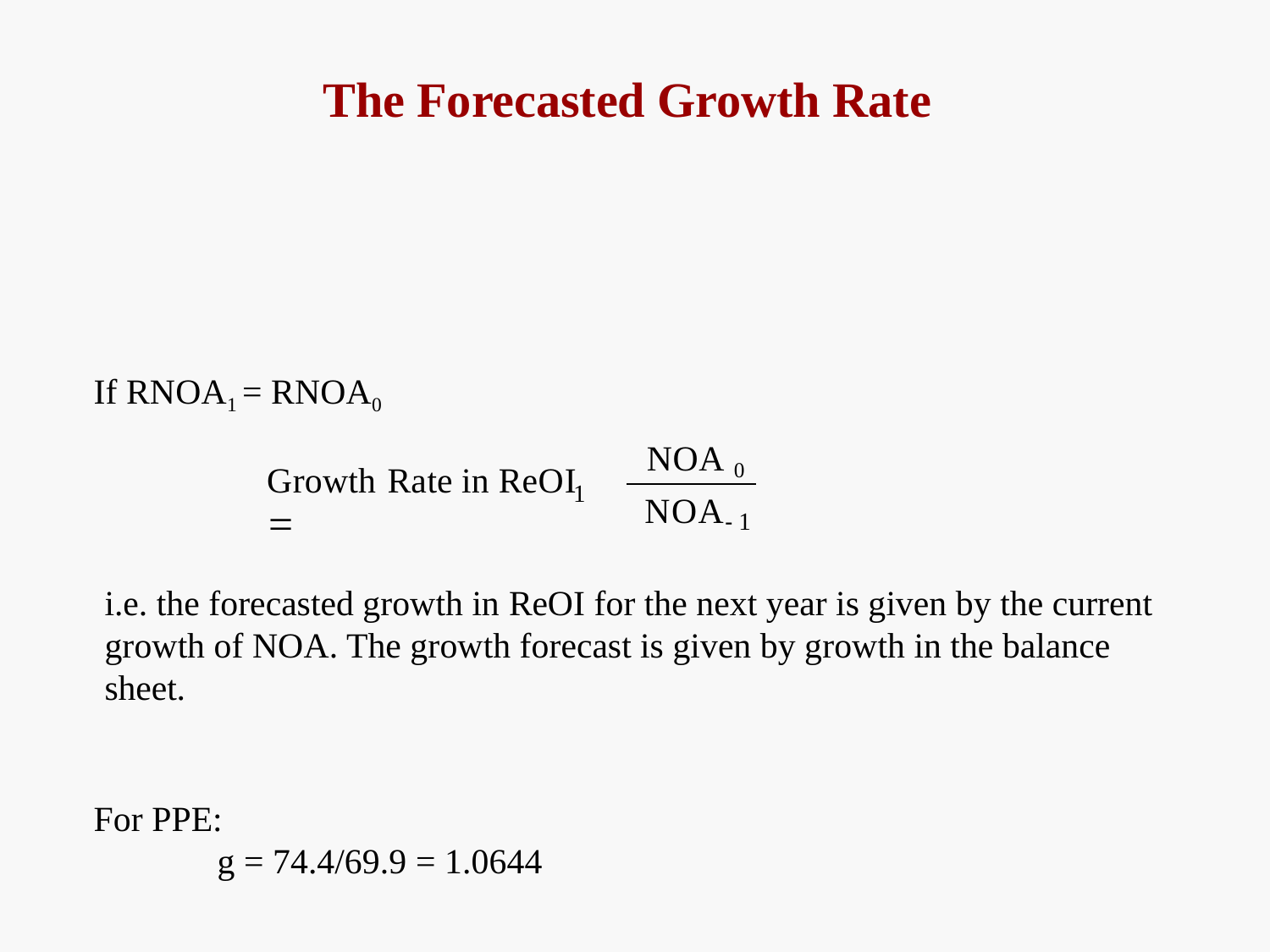

# The Forecasted Growth Rate
If RNOA1 = RNOA0
NOA 0
Growth Rate in ReOI	=
1

NOA−
1
i.e. the forecasted growth in ReOI for the next year is given by the current  growth of NOA. The growth forecast is given by growth in the balance sheet.

For PPE:
g = 74.4/69.9 = 1.0644